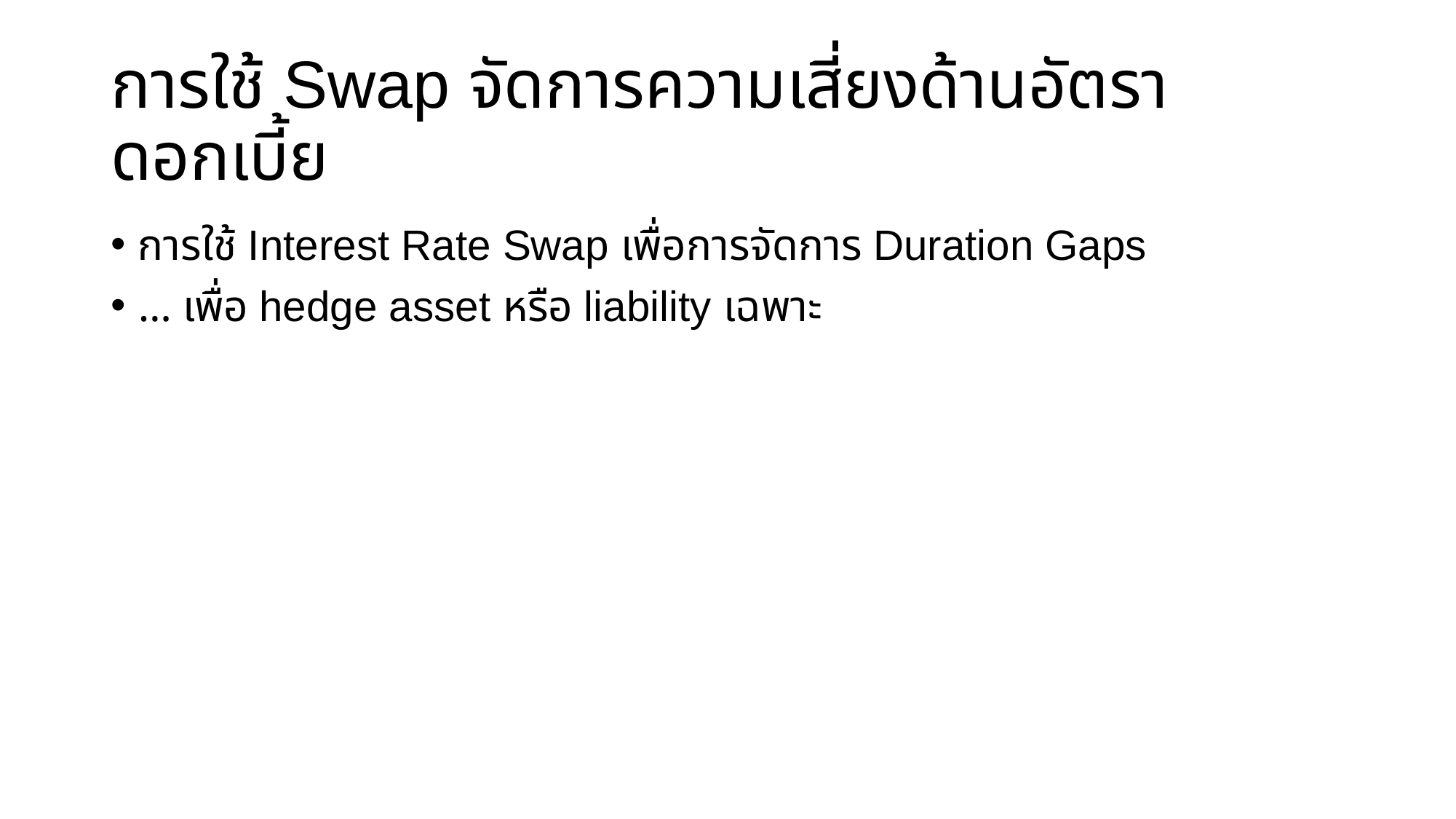

# การใช้ Swap จัดการความเสี่ยงด้านอัตราดอกเบี้ย
การใช้ Interest Rate Swap เพื่อการจัดการ Duration Gaps
… เพื่อ hedge asset หรือ liability เฉพาะ